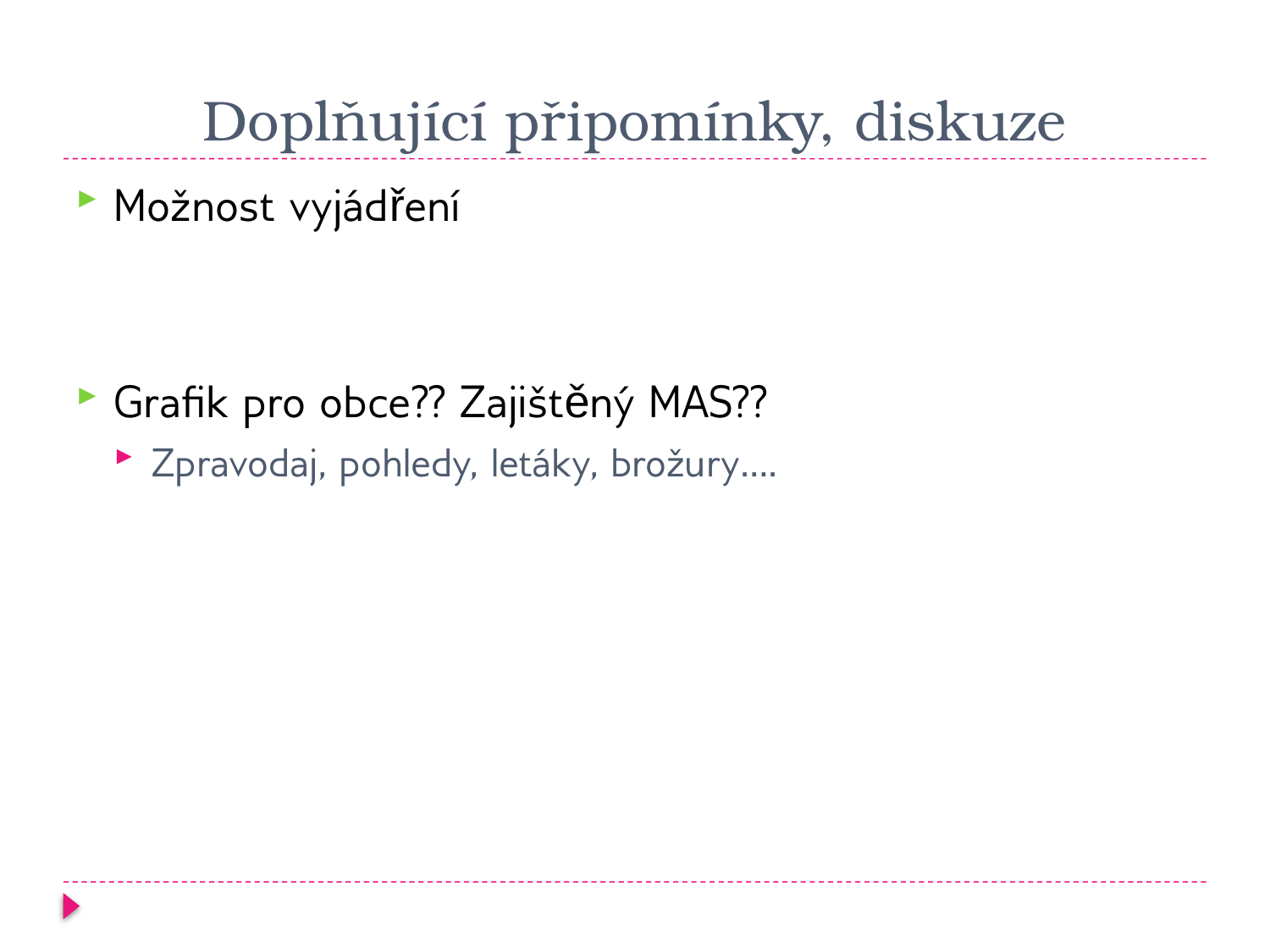

# Doplňující připomínky, diskuze
Možnost vyjádření

Grafik pro obce?? Zajištěný MAS??
Zpravodaj, pohledy, letáky, brožury….